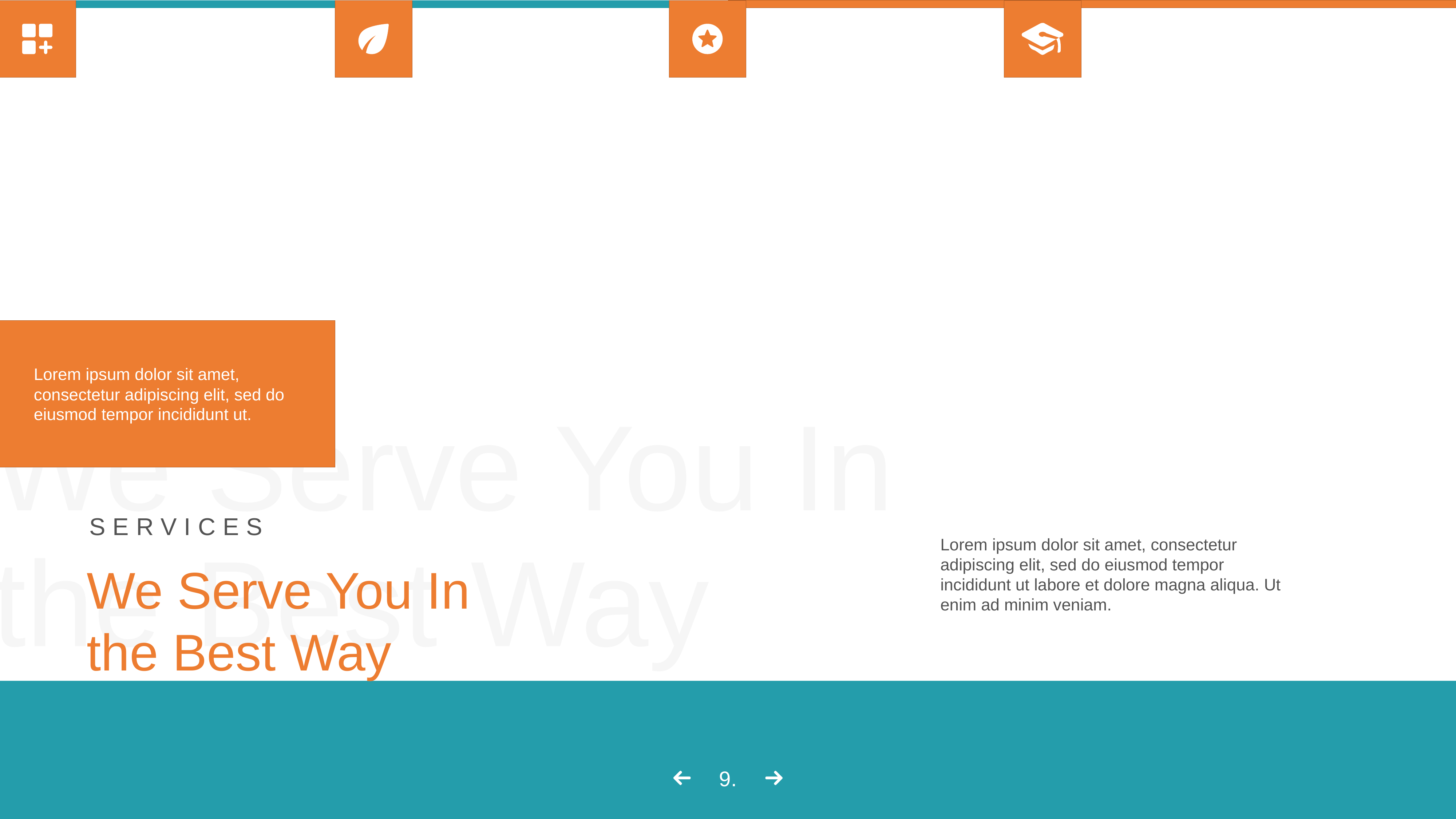

Lorem ipsum dolor sit amet, consectetur adipiscing elit, sed do eiusmod tempor incididunt ut.
We Serve You In the Best Way
services
Lorem ipsum dolor sit amet, consectetur adipiscing elit, sed do eiusmod tempor incididunt ut labore et dolore magna aliqua. Ut enim ad minim veniam.
We Serve You In the Best Way
9.